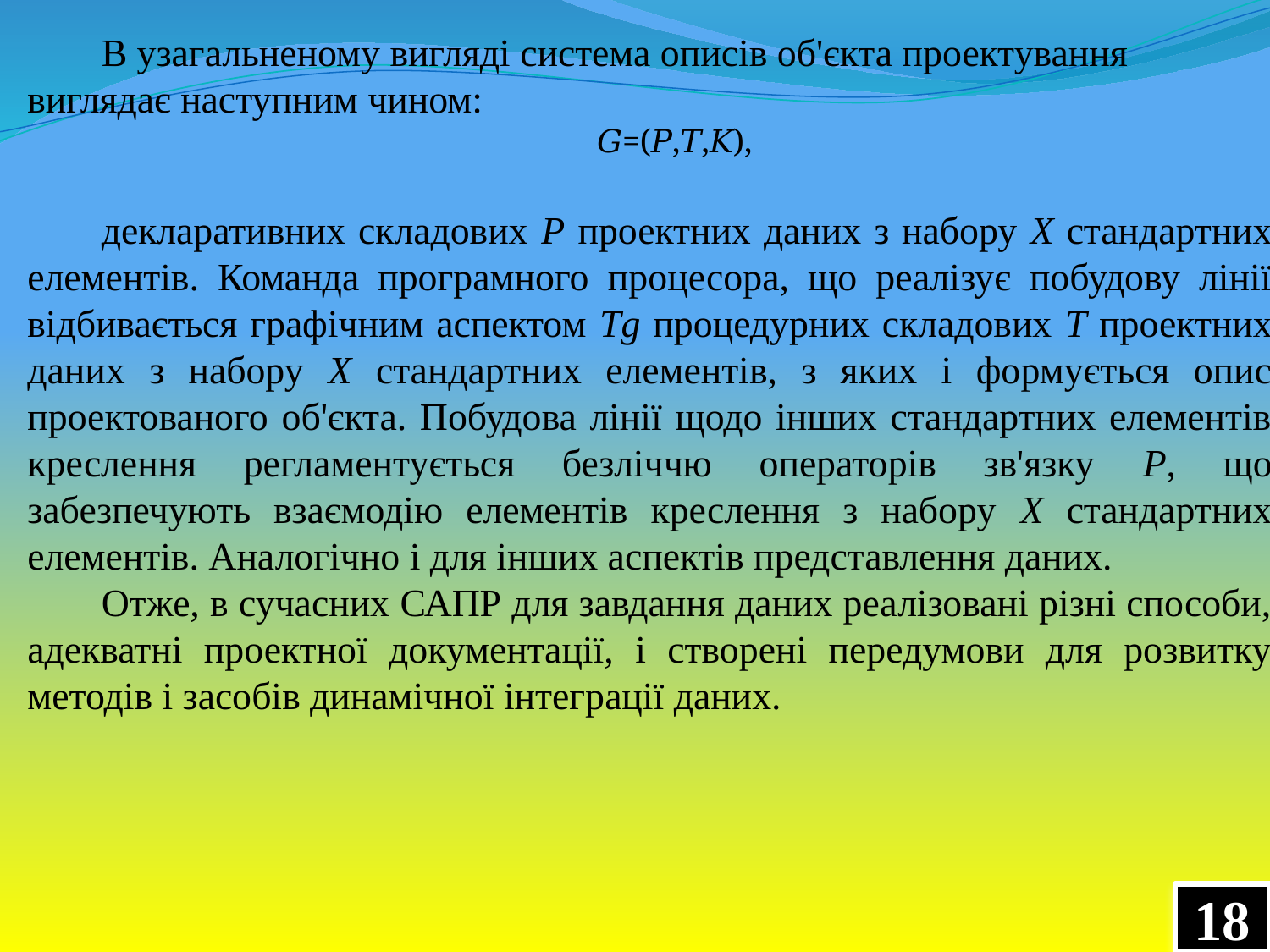

В узагальненому вигляді система описів об'єкта проектування виглядає наступним чином:
𝐺=(𝑃,𝑇,𝐾),

декларативних складових Р проектних даних з набору X стандартних елементів. Команда програмного процесора, що реалізує побудову лінії відбивається графічним аспектом Tg процедурних складових Т проектних даних з набору X стандартних елементів, з яких і формується опис проектованого об'єкта. Побудова лінії щодо інших стандартних елементів креслення регламентується безліччю операторів зв'язку Р, що забезпечують взаємодію елементів креслення з набору X стандартних елементів. Аналогічно і для інших аспектів представлення даних.
Отже, в сучасних САПР для завдання даних реалізовані різні способи, адекватні проектної документації, і створені передумови для розвитку методів і засобів динамічної інтеграції даних.
18